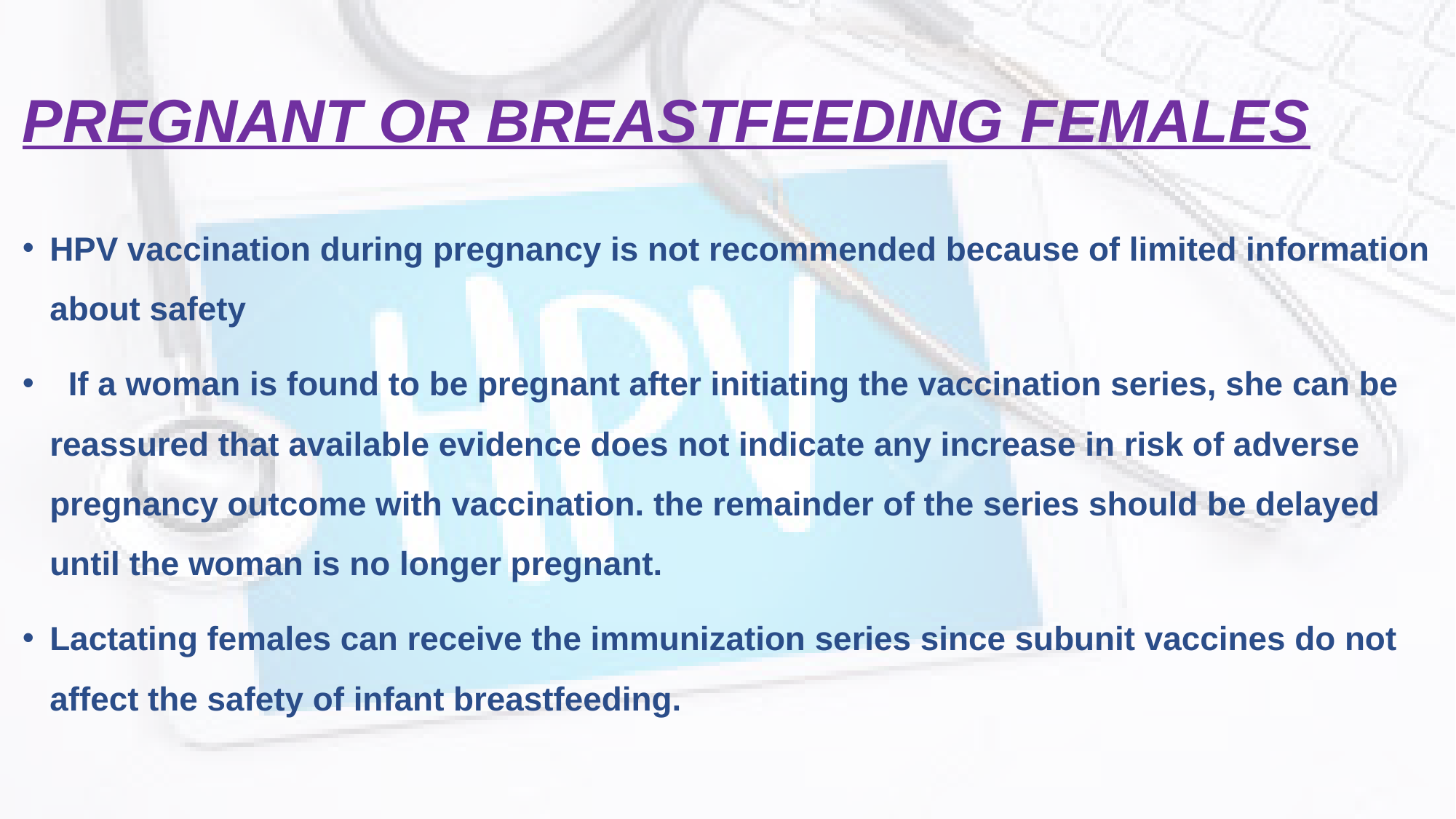

# PREGNANT OR BREASTFEEDING FEMALES
HPV vaccination during pregnancy is not recommended because of limited information about safety
  If a woman is found to be pregnant after initiating the vaccination series, she can be reassured that available evidence does not indicate any increase in risk of adverse pregnancy outcome with vaccination. the remainder of the series should be delayed until the woman is no longer pregnant.
Lactating females can receive the immunization series since subunit vaccines do not affect the safety of infant breastfeeding.